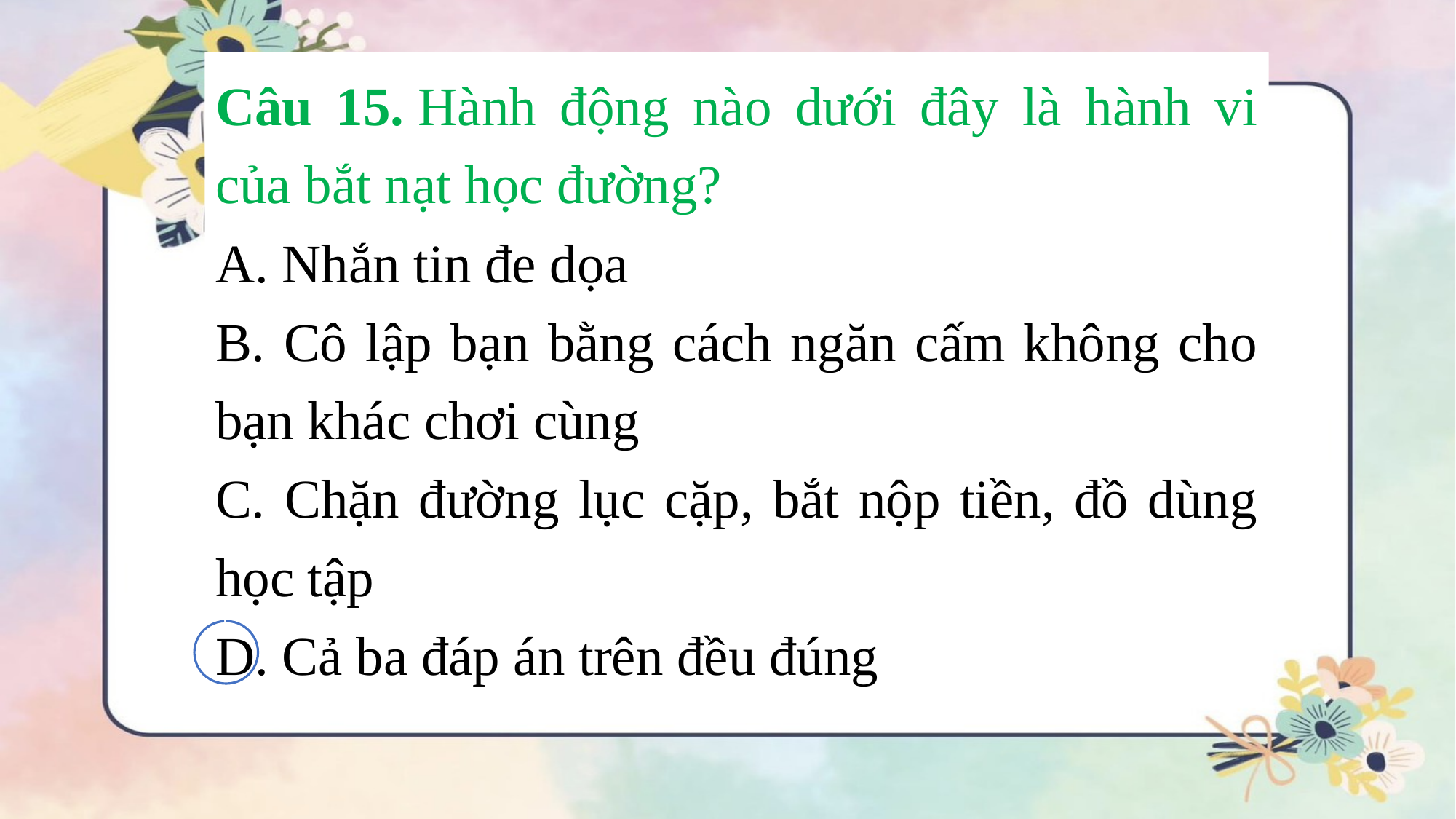

Câu 15. Hành động nào dưới đây là hành vi của bắt nạt học đường?
A. Nhắn tin đe dọa
B. Cô lập bạn bằng cách ngăn cấm không cho bạn khác chơi cùng
C. Chặn đường lục cặp, bắt nộp tiền, đồ dùng học tập
D. Cả ba đáp án trên đều đúng